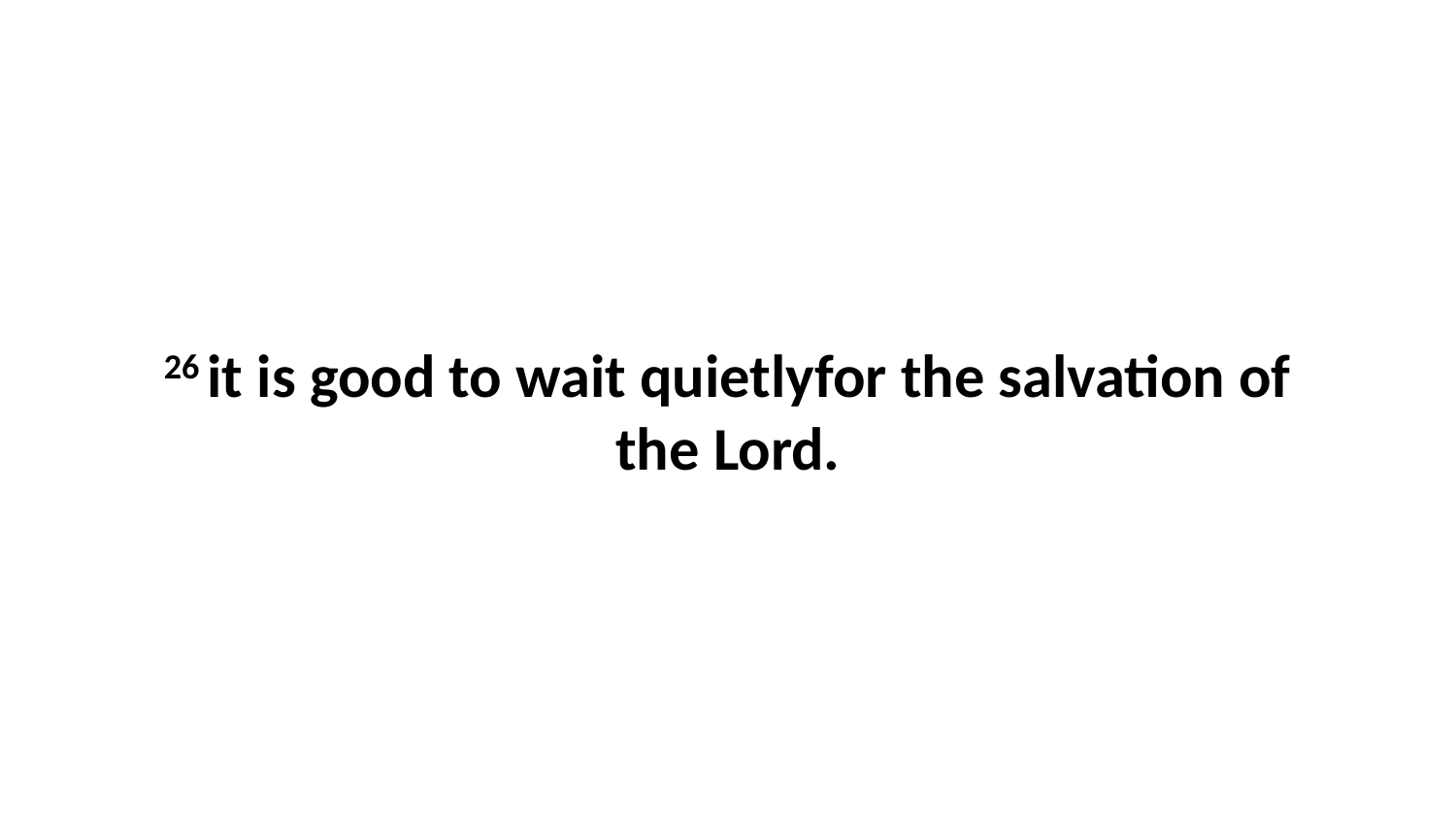

26 it is good to wait quietlyfor the salvation of the Lord.